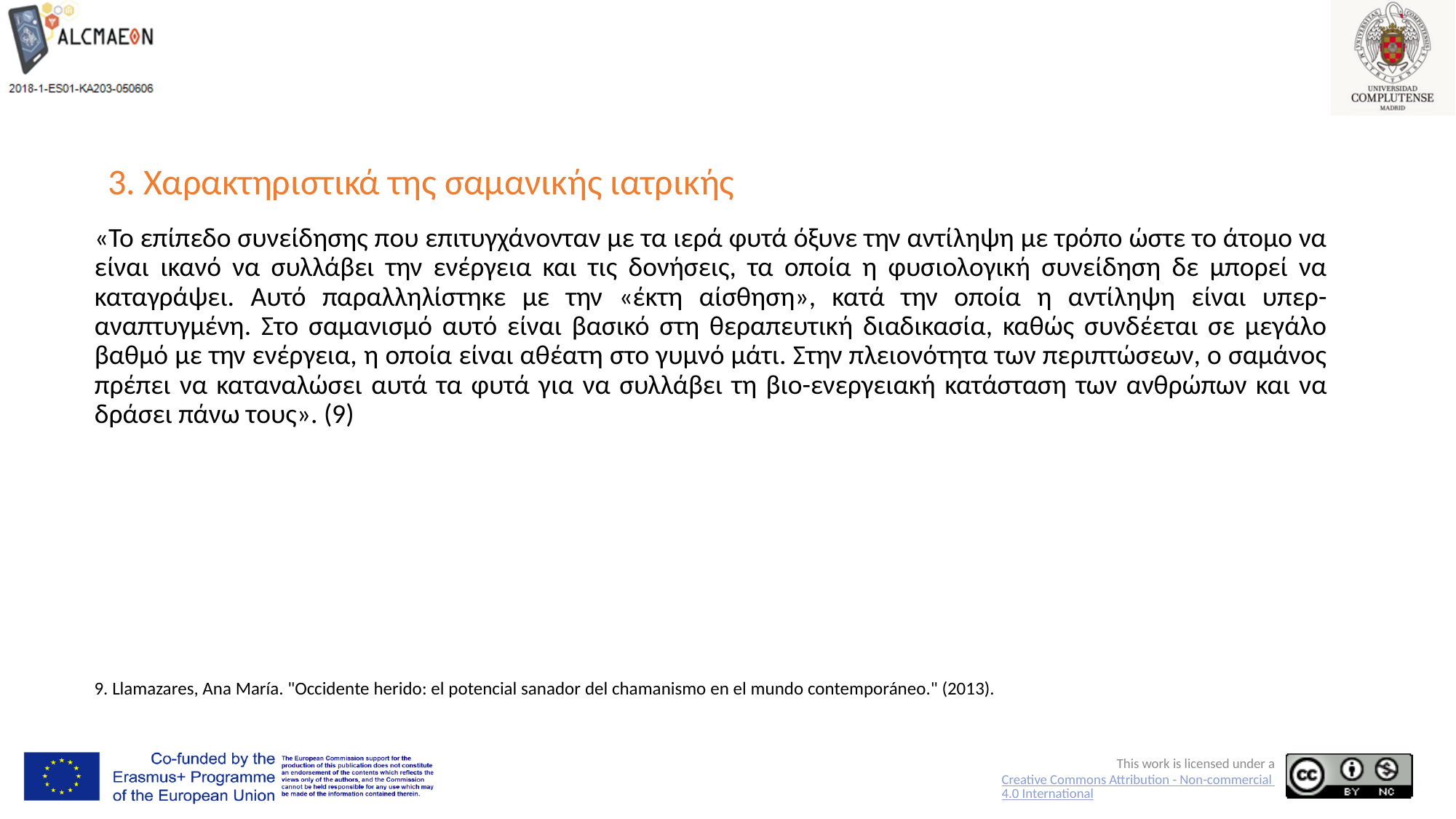

# 3. Χαρακτηριστικά της σαμανικής ιατρικής
«Το επίπεδο συνείδησης που επιτυγχάνονταν με τα ιερά φυτά όξυνε την αντίληψη με τρόπο ώστε το άτομο να είναι ικανό να συλλάβει την ενέργεια και τις δονήσεις, τα οποία η φυσιολογική συνείδηση δε μπορεί να καταγράψει. Αυτό παραλληλίστηκε με την «έκτη αίσθηση», κατά την οποία η αντίληψη είναι υπερ-αναπτυγμένη. Στο σαμανισμό αυτό είναι βασικό στη θεραπευτική διαδικασία, καθώς συνδέεται σε μεγάλο βαθμό με την ενέργεια, η οποία είναι αθέατη στο γυμνό μάτι. Στην πλειονότητα των περιπτώσεων, ο σαμάνος πρέπει να καταναλώσει αυτά τα φυτά για να συλλάβει τη βιο-ενεργειακή κατάσταση των ανθρώπων και να δράσει πάνω τους». (9)
9. Llamazares, Ana María. "Occidente herido: el potencial sanador del chamanismo en el mundo contemporáneo." (2013).